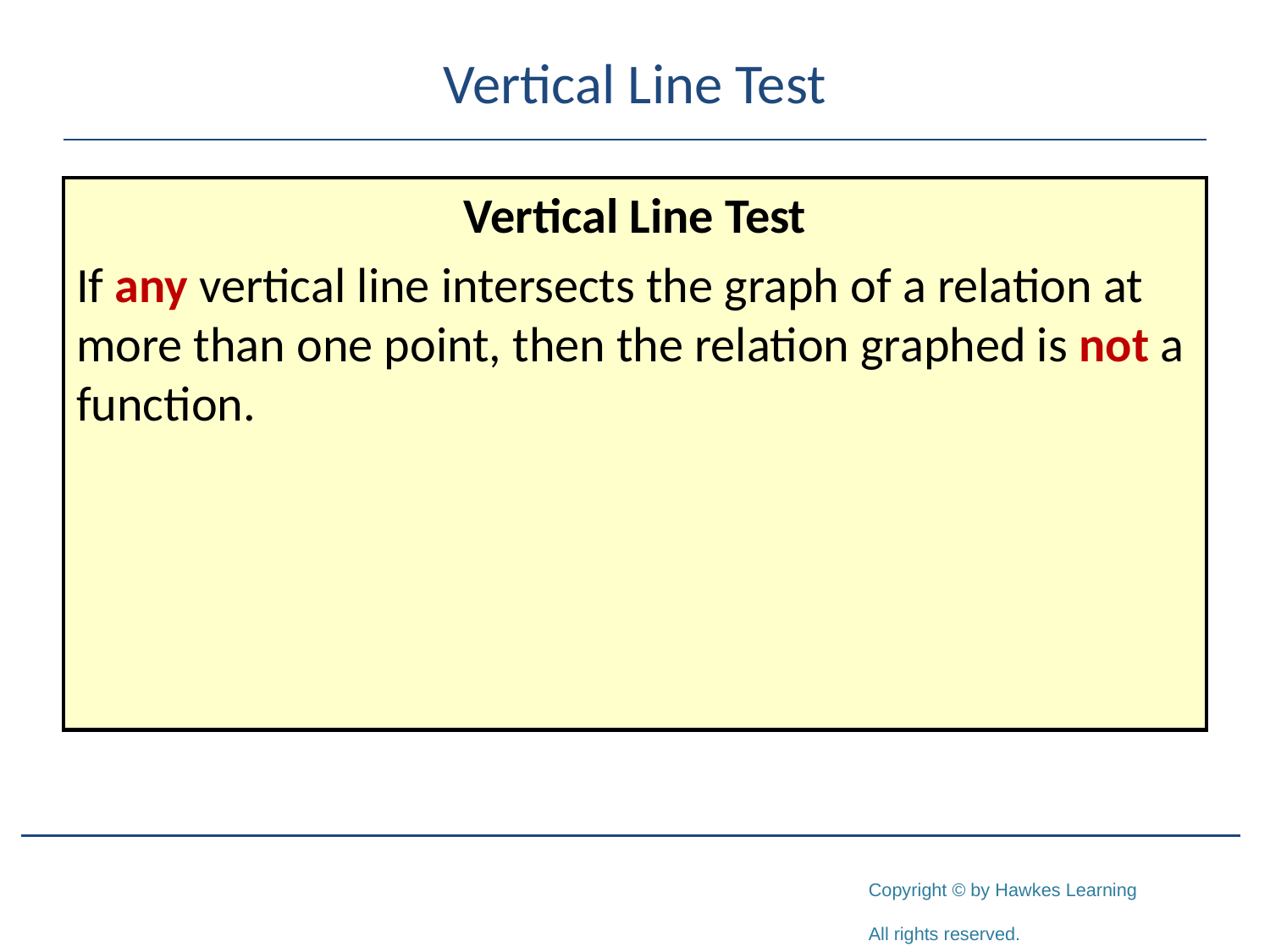

# Vertical Line Test
Vertical Line Test
If any vertical line intersects the graph of a relation at more than one point, then the relation graphed is not a function.